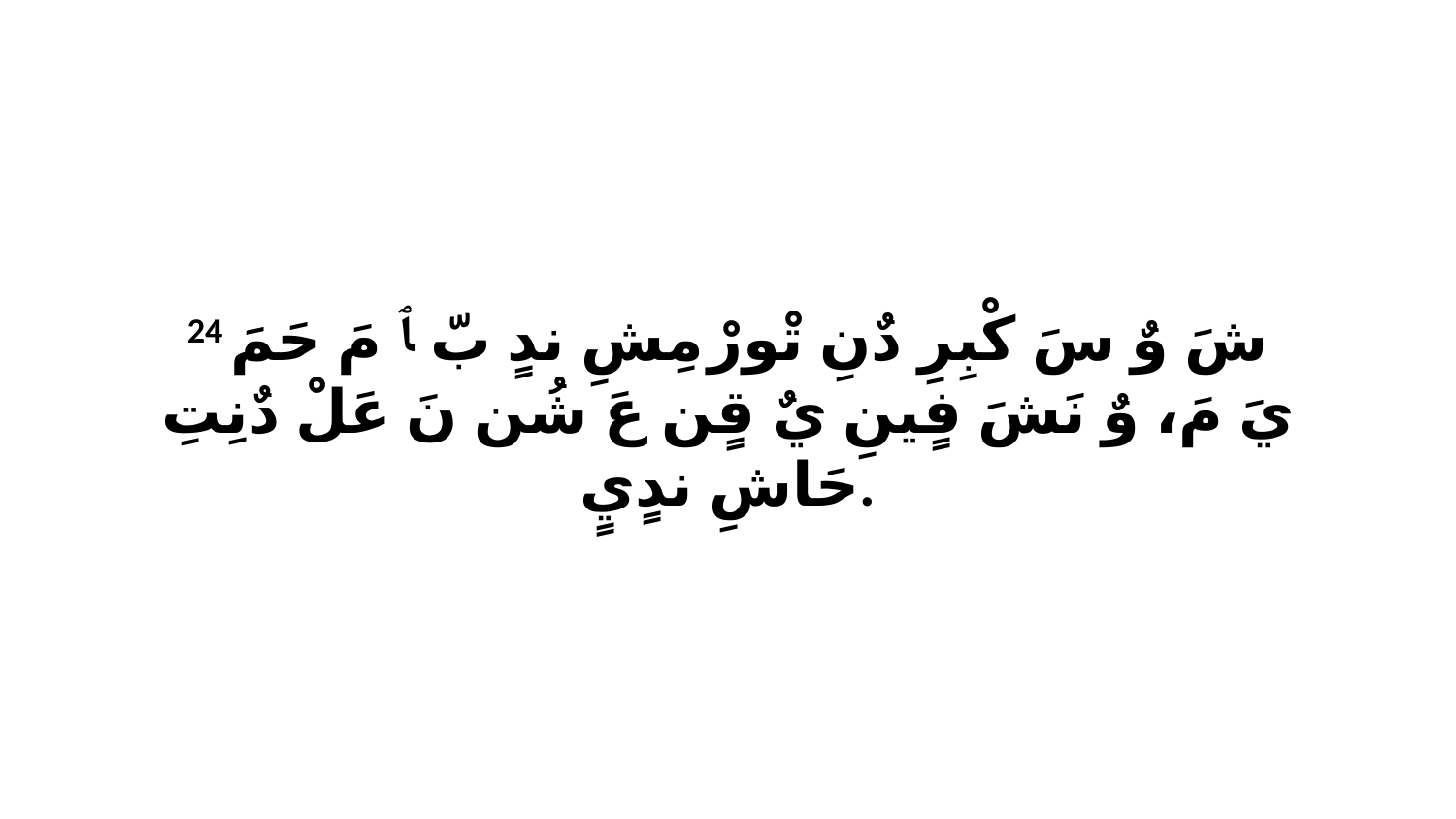

24 شَ وٌ سَ كْبِرِ دٌنِ تْورْ مِشِ ندٍ بّ ﭑ مَ حَمَ يَ مَ، وٌ نَشَ فٍينِ يٌ قٍن عَ شُن نَ عَلْ دٌنِتِ حَاشِ ندٍيٍ.